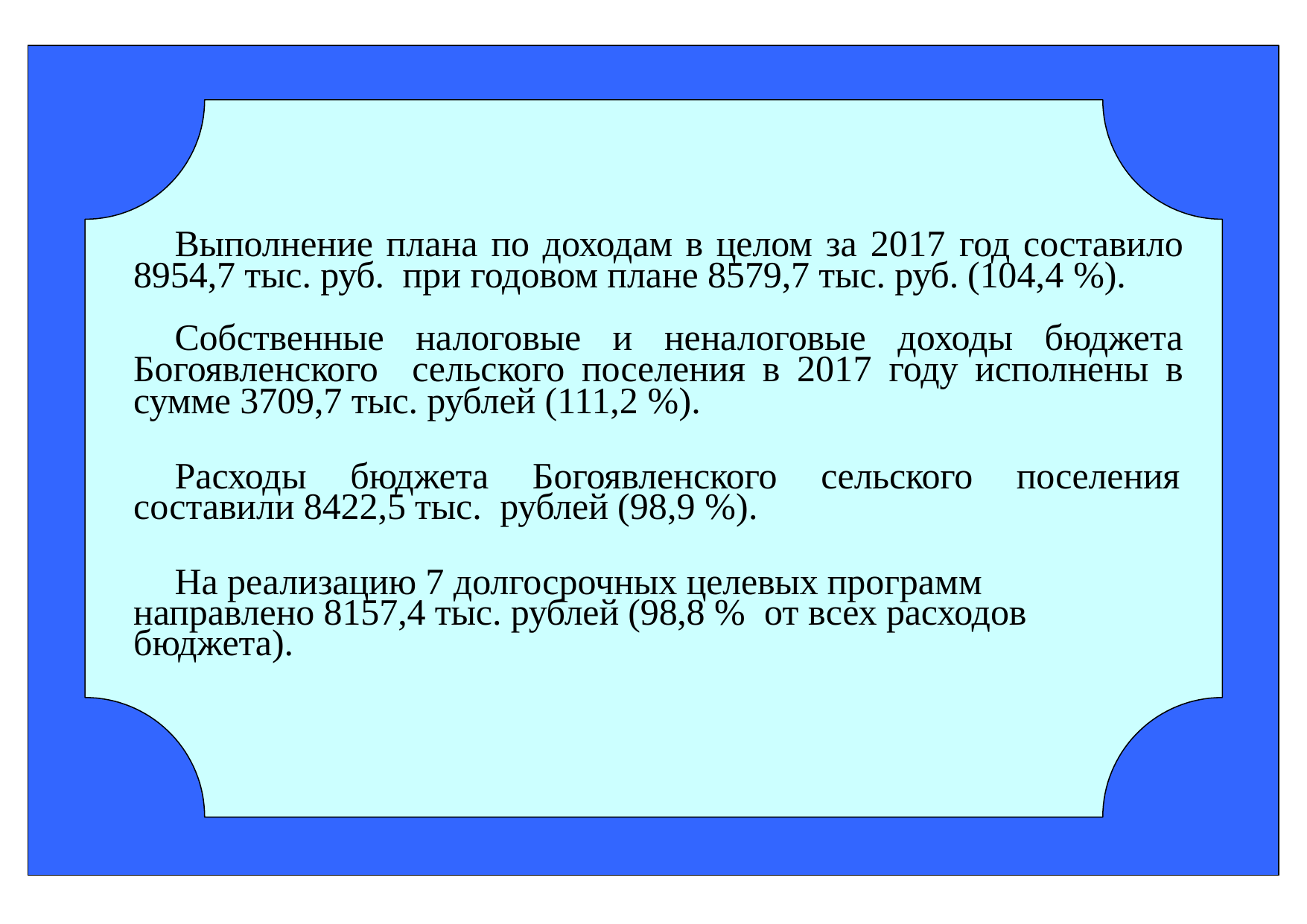

Выполнение плана по доходам в целом за 2017 год составило 8954,7 тыс. руб.  при годовом плане 8579,7 тыс. руб. (104,4 %).

Собственные налоговые и неналоговые доходы бюджета Богоявленского  сельского поселения в 2017 году исполнены в сумме 3709,7 тыс. рублей (111,2 %).

Расходы бюджета Богоявленского сельского поселения составили 8422,5 тыс.  рублей (98,9 %).

На реализацию 7 долгосрочных целевых программ направлено 8157,4 тыс. рублей (98,8 %  от всех расходов бюджета).